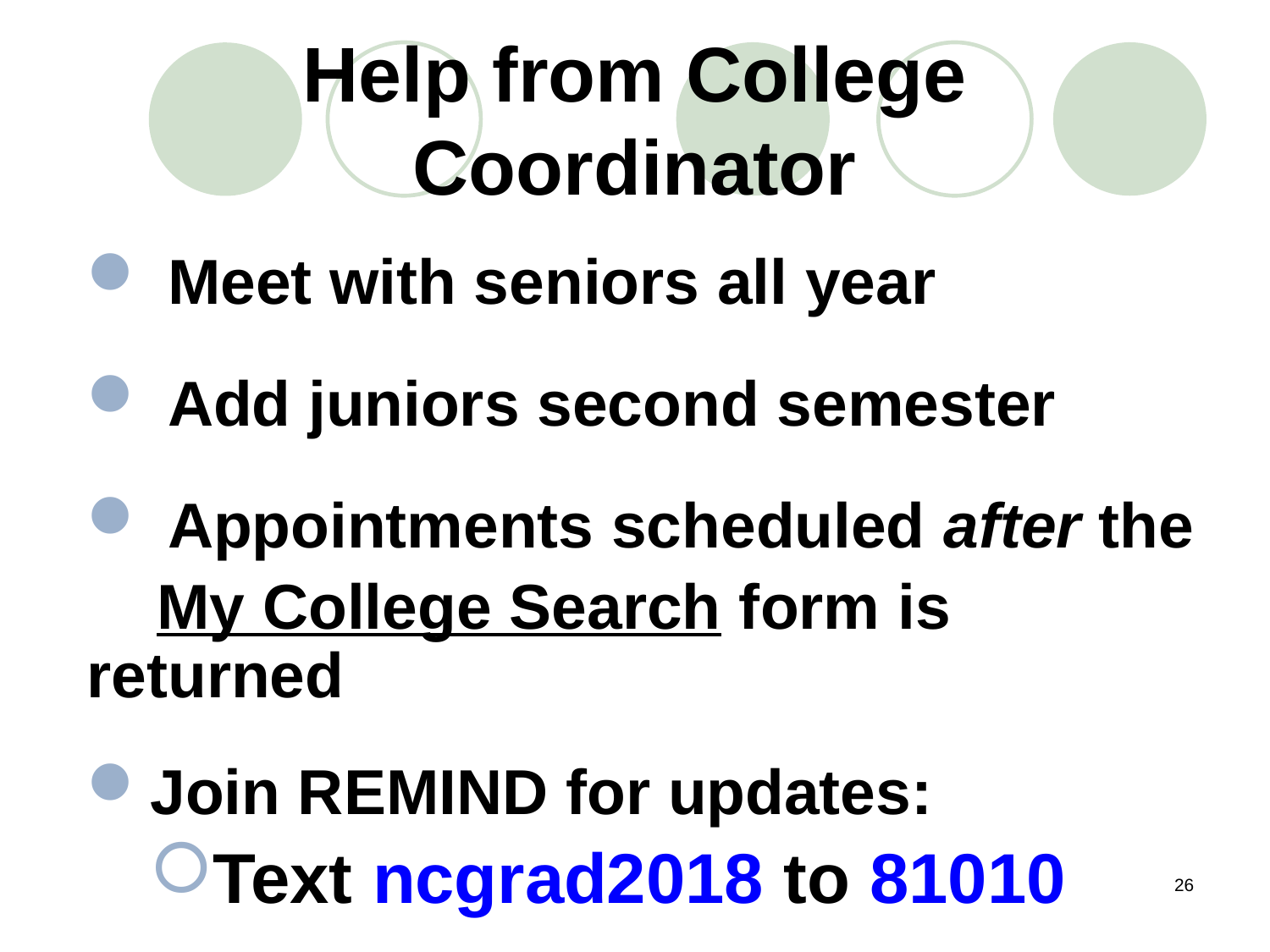

# Help from College Coordinator
 Meet with seniors all year

 Add juniors second semester

 Appointments scheduled after the
    My College Search form is returned

Join REMIND for updates:
Text ncgrad2018 to 81010

26